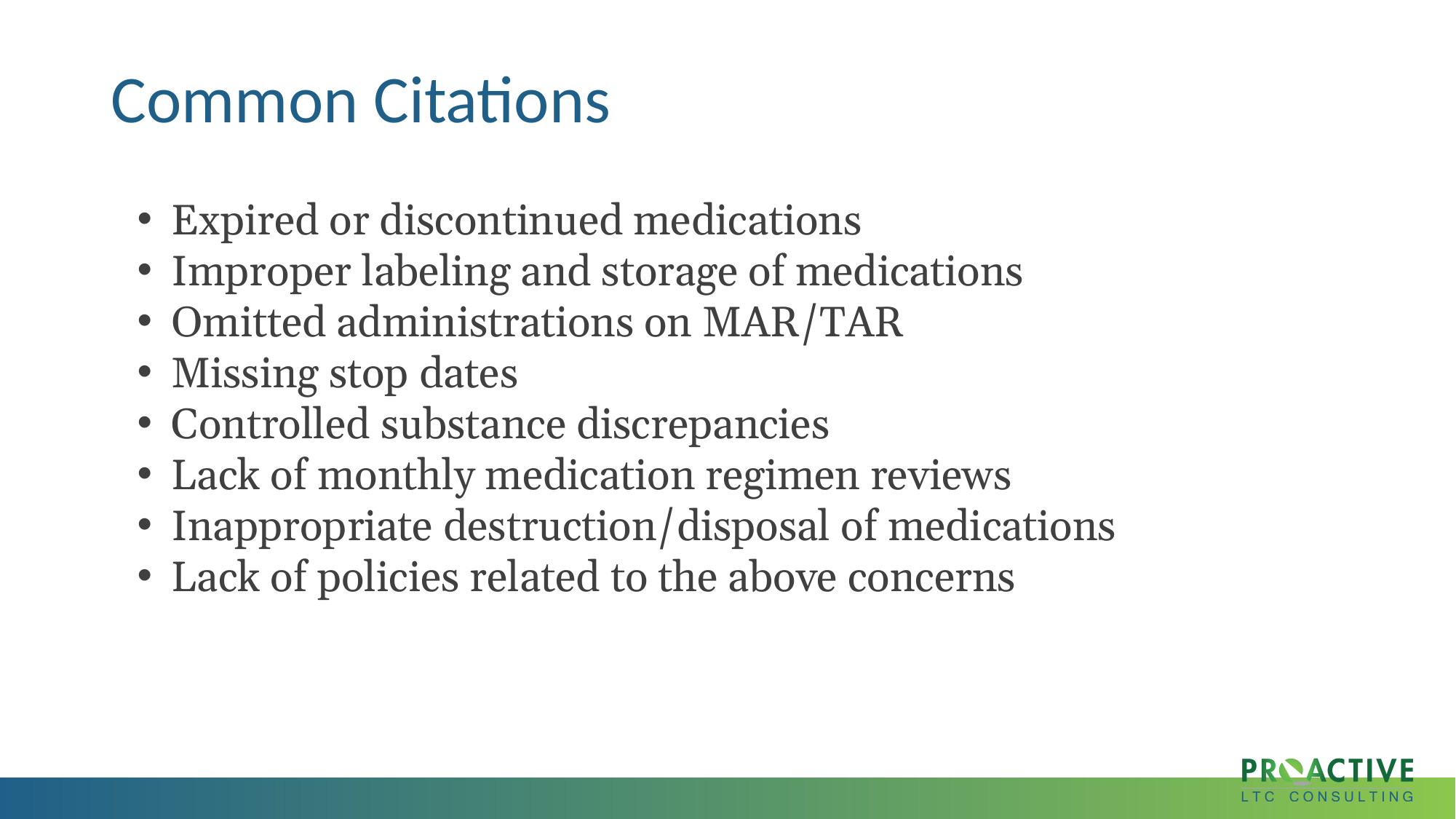

# Common Citations
Expired or discontinued medications
Improper labeling and storage of medications
Omitted administrations on MAR/TAR
Missing stop dates
Controlled substance discrepancies
Lack of monthly medication regimen reviews
Inappropriate destruction/disposal of medications
Lack of policies related to the above concerns